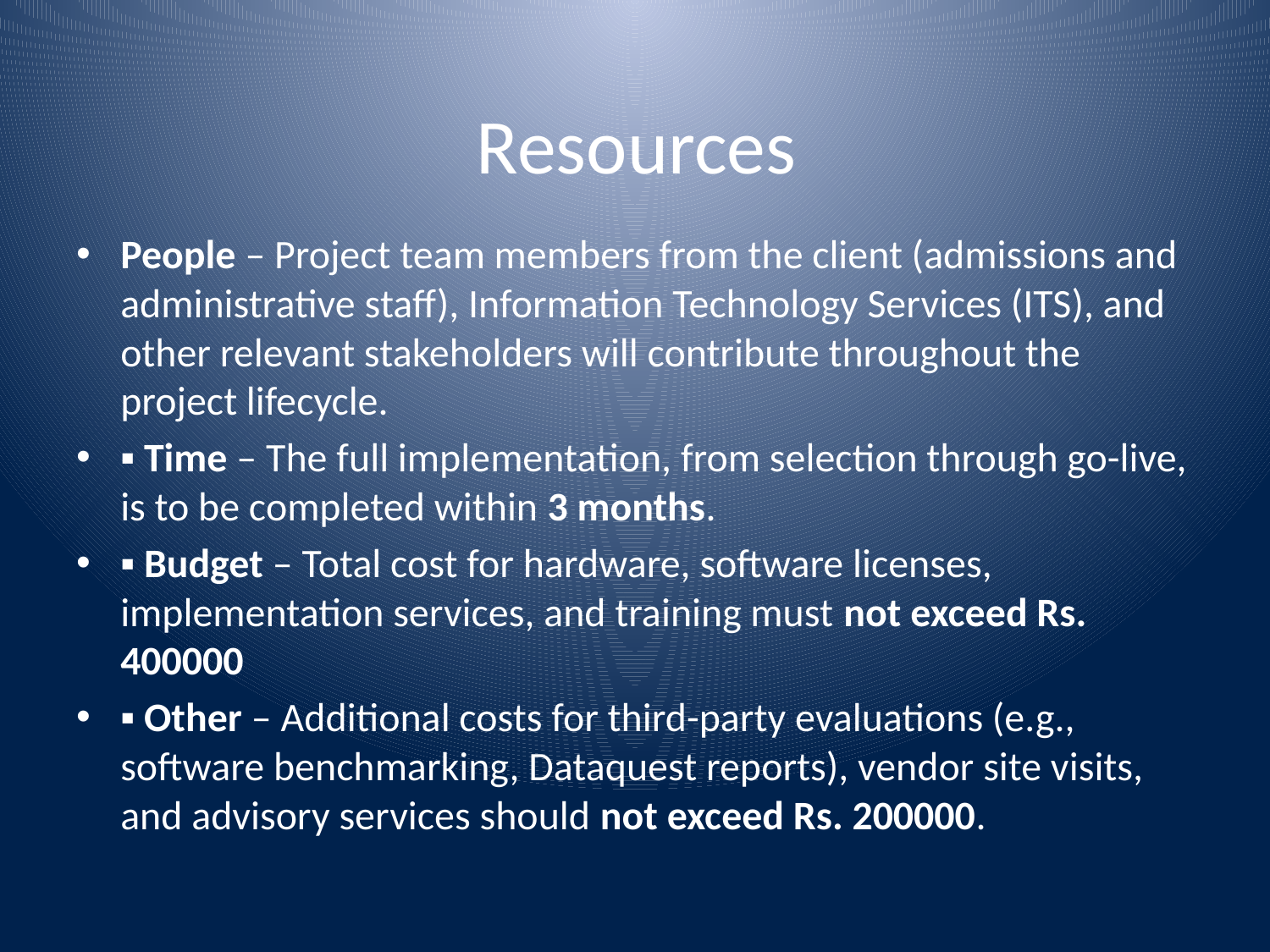

# Resources
People – Project team members from the client (admissions and administrative staff), Information Technology Services (ITS), and other relevant stakeholders will contribute throughout the project lifecycle.
▪ Time – The full implementation, from selection through go-live, is to be completed within 3 months.
▪ Budget – Total cost for hardware, software licenses, implementation services, and training must not exceed Rs. 400000
▪ Other – Additional costs for third-party evaluations (e.g., software benchmarking, Dataquest reports), vendor site visits, and advisory services should not exceed Rs. 200000.